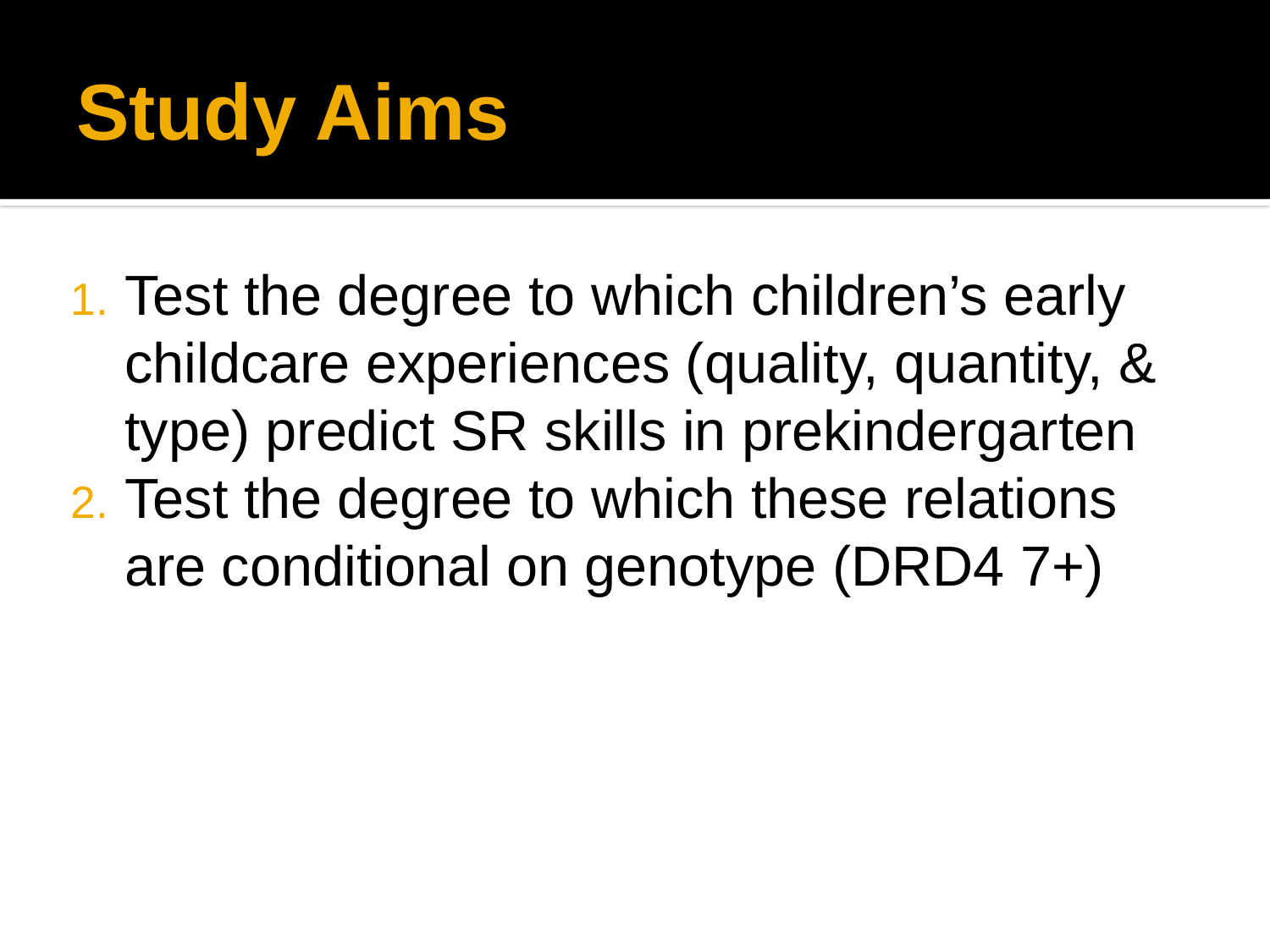

# Study Aims
Test the degree to which children’s early childcare experiences (quality, quantity, & type) predict SR skills in prekindergarten
Test the degree to which these relations are conditional on genotype (DRD4 7+)